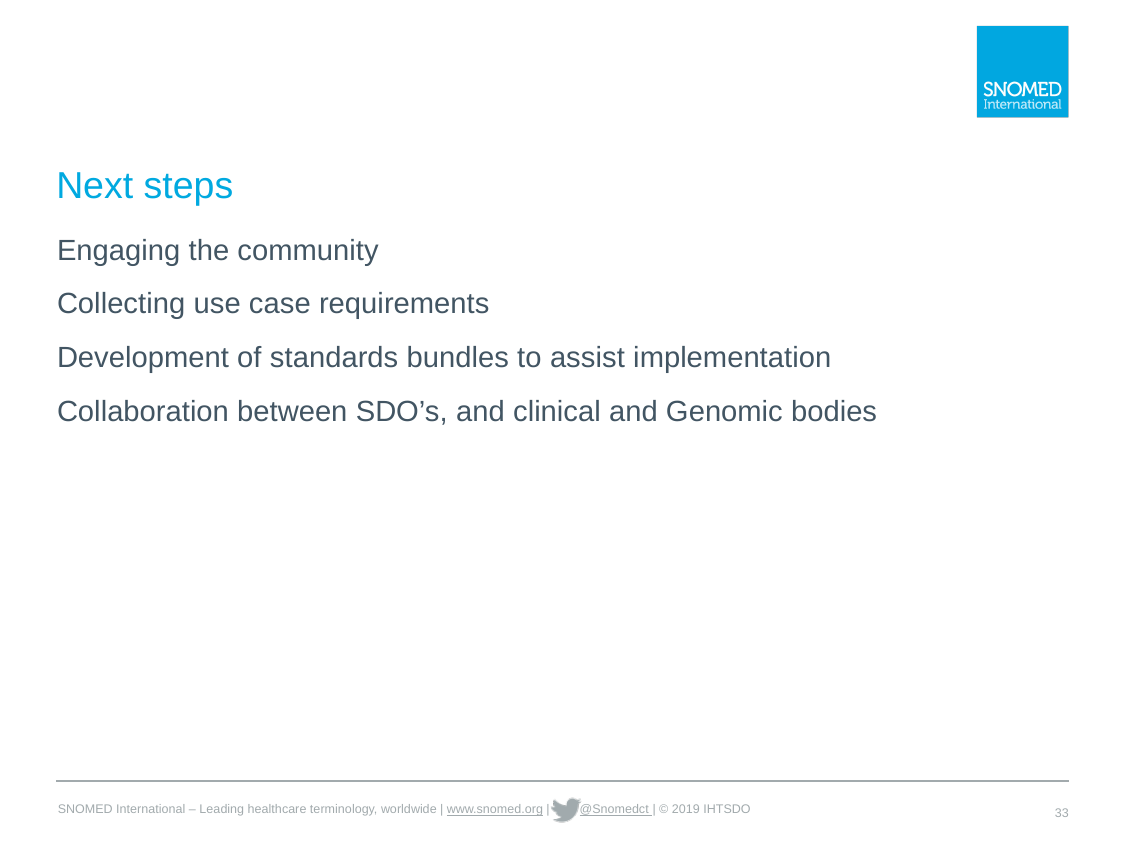

# Next steps
Engaging the community
Collecting use case requirements
Development of standards bundles to assist implementation
Collaboration between SDO’s, and clinical and Genomic bodies
33